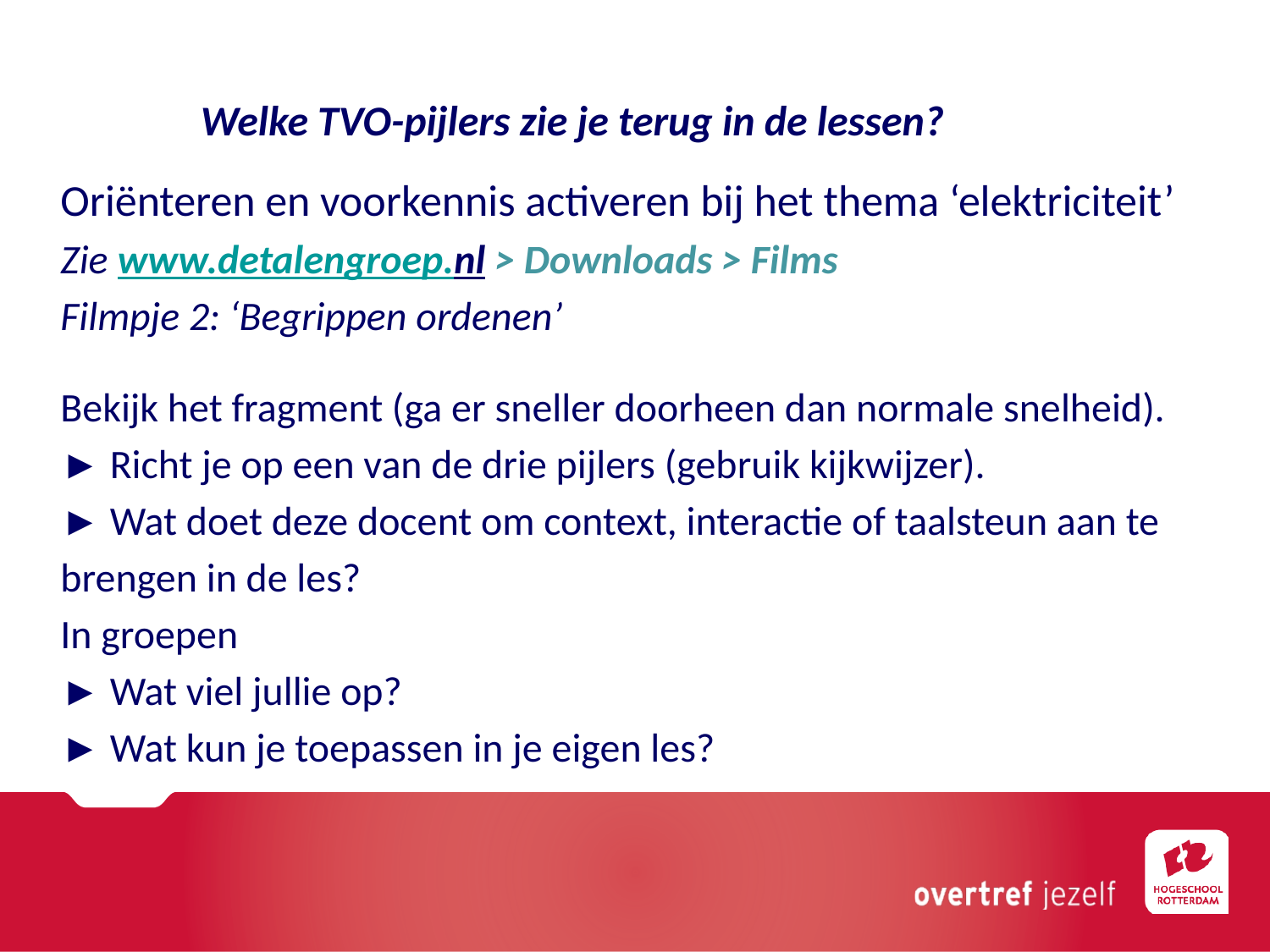

# Welke TVO-pijlers zie je terug in de lessen?
Oriënteren en voorkennis activeren bij het thema ‘elektriciteit’
Zie www.detalengroep.nl > Downloads > Films
Filmpje 2: ‘Begrippen ordenen’

Bekijk het fragment (ga er sneller doorheen dan normale snelheid).
► Richt je op een van de drie pijlers (gebruik kijkwijzer).
► Wat doet deze docent om context, interactie of taalsteun aan te
brengen in de les?
In groepen
► Wat viel jullie op?
► Wat kun je toepassen in je eigen les?